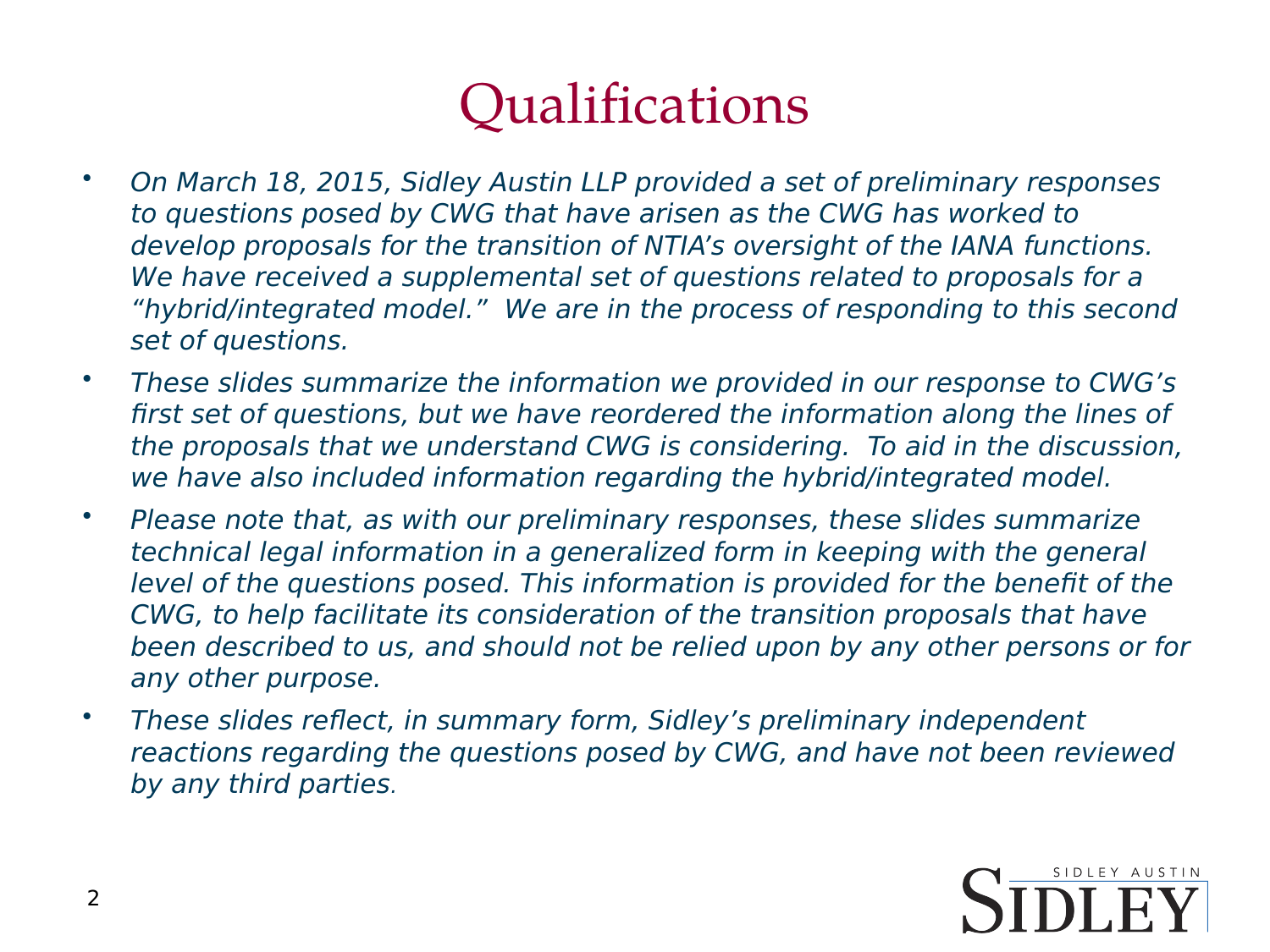

# Qualifications
On March 18, 2015, Sidley Austin LLP provided a set of preliminary responses to questions posed by CWG that have arisen as the CWG has worked to develop proposals for the transition of NTIA’s oversight of the IANA functions.   We have received a supplemental set of questions related to proposals for a “hybrid/integrated model.”  We are in the process of responding to this second set of questions.
These slides summarize the information we provided in our response to CWG’s first set of questions, but we have reordered the information along the lines of the proposals that we understand CWG is considering.  To aid in the discussion, we have also included information regarding the hybrid/integrated model.
Please note that, as with our preliminary responses, these slides summarize technical legal information in a generalized form in keeping with the general level of the questions posed. This information is provided for the benefit of the CWG, to help facilitate its consideration of the transition proposals that have been described to us, and should not be relied upon by any other persons or for any other purpose.
These slides reflect, in summary form, Sidley’s preliminary independent reactions regarding the questions posed by CWG, and have not been reviewed by any third parties.
2